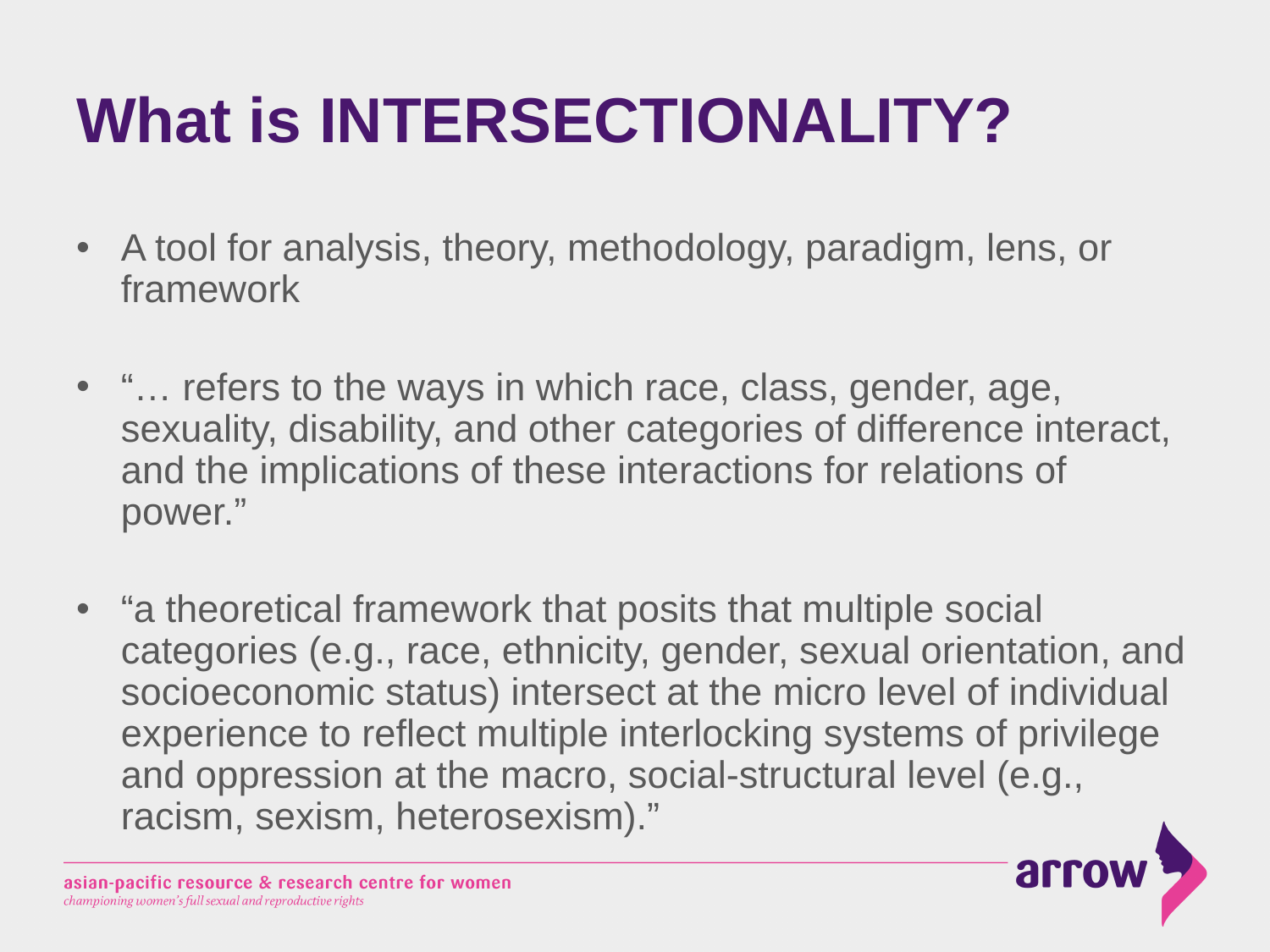

# What is INTERSECTIONALITY?
A tool for analysis, theory, methodology, paradigm, lens, or framework

“… refers to the ways in which race, class, gender, age, sexuality, disability, and other categories of difference interact, and the implications of these interactions for relations of power.”

“a theoretical framework that posits that multiple social categories (e.g., race, ethnicity, gender, sexual orientation, and socioeconomic status) intersect at the micro level of individual experience to reflect multiple interlocking systems of privilege and oppression at the macro, social-structural level (e.g., racism, sexism, heterosexism).”